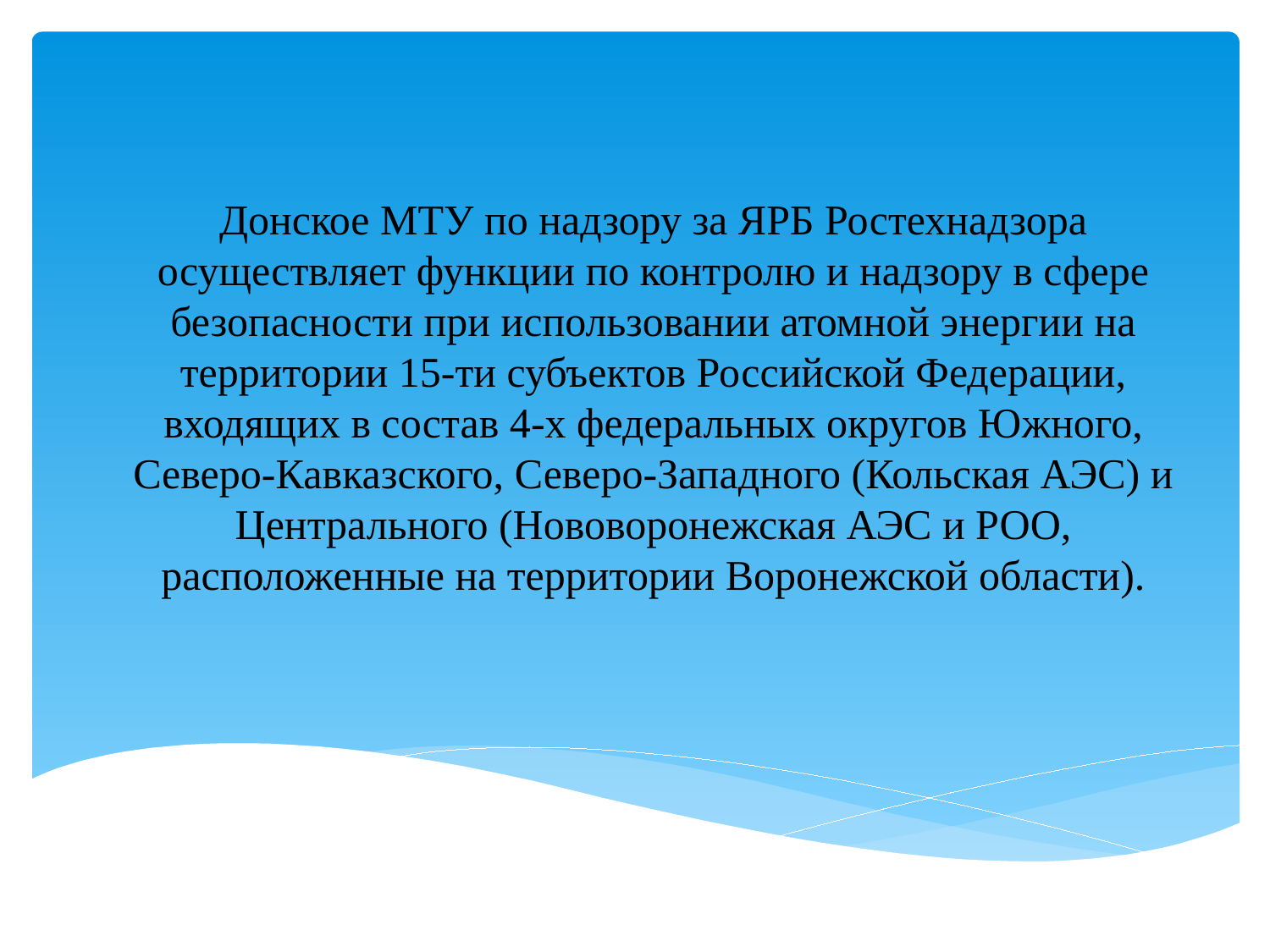

Донское МТУ по надзору за ЯРБ Ростехнадзора осуществляет функции по контролю и надзору в сфере безопасности при использовании атомной энергии на территории 15-ти субъектов Российской Федерации, входящих в состав 4-х федеральных округов Южного, Северо-Кавказского, Северо-Западного (Кольская АЭС) и Центрального (Нововоронежская АЭС и РОО, расположенные на территории Воронежской области).